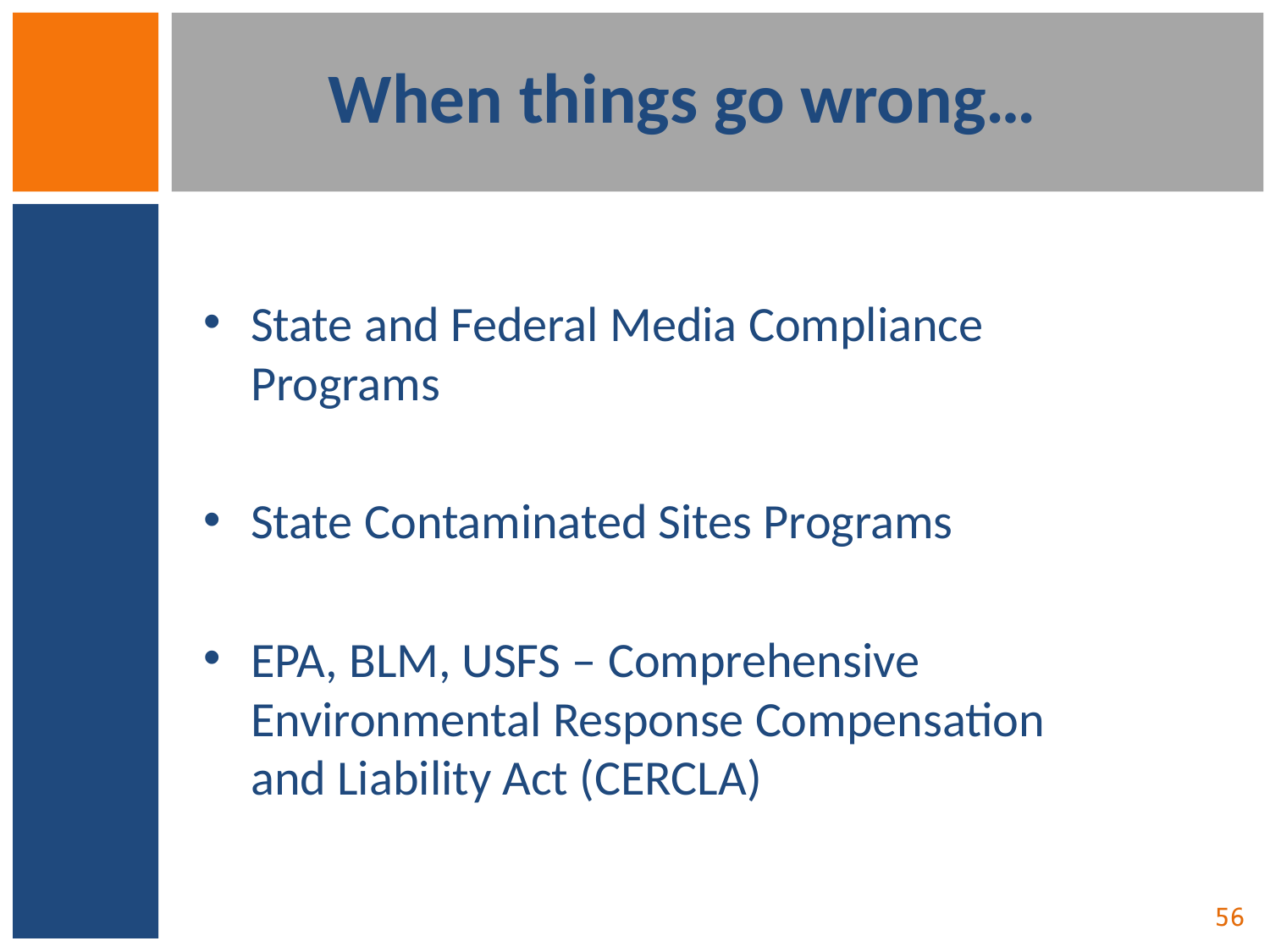

When things go wrong…
State and Federal Media Compliance Programs

State Contaminated Sites Programs

EPA, BLM, USFS – Comprehensive Environmental Response Compensation and Liability Act (CERCLA)
56